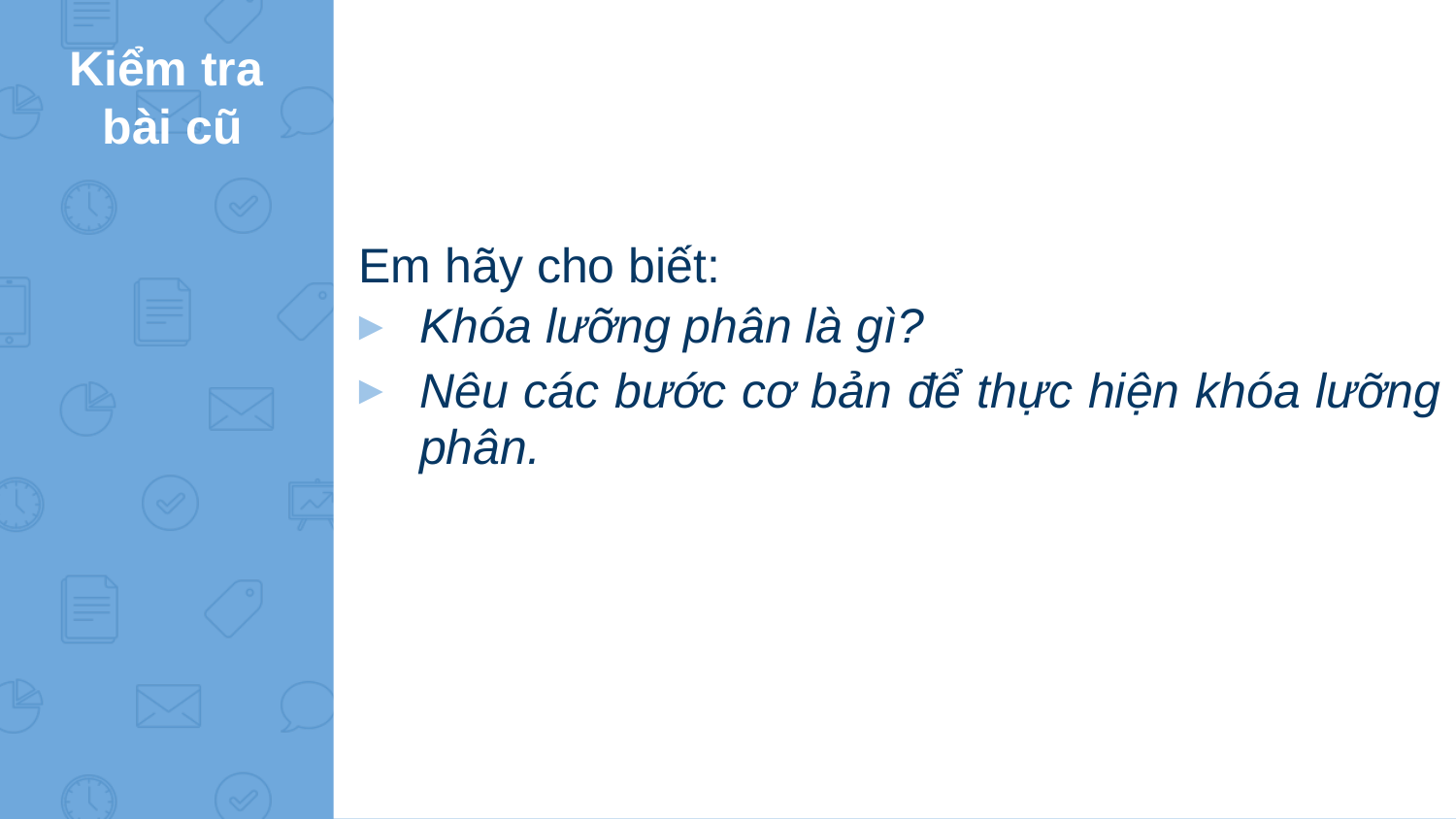

Kiểm tra
 bài cũ
Em hãy cho biết:
Khóa lưỡng phân là gì?
Nêu các bước cơ bản để thực hiện khóa lưỡng phân.